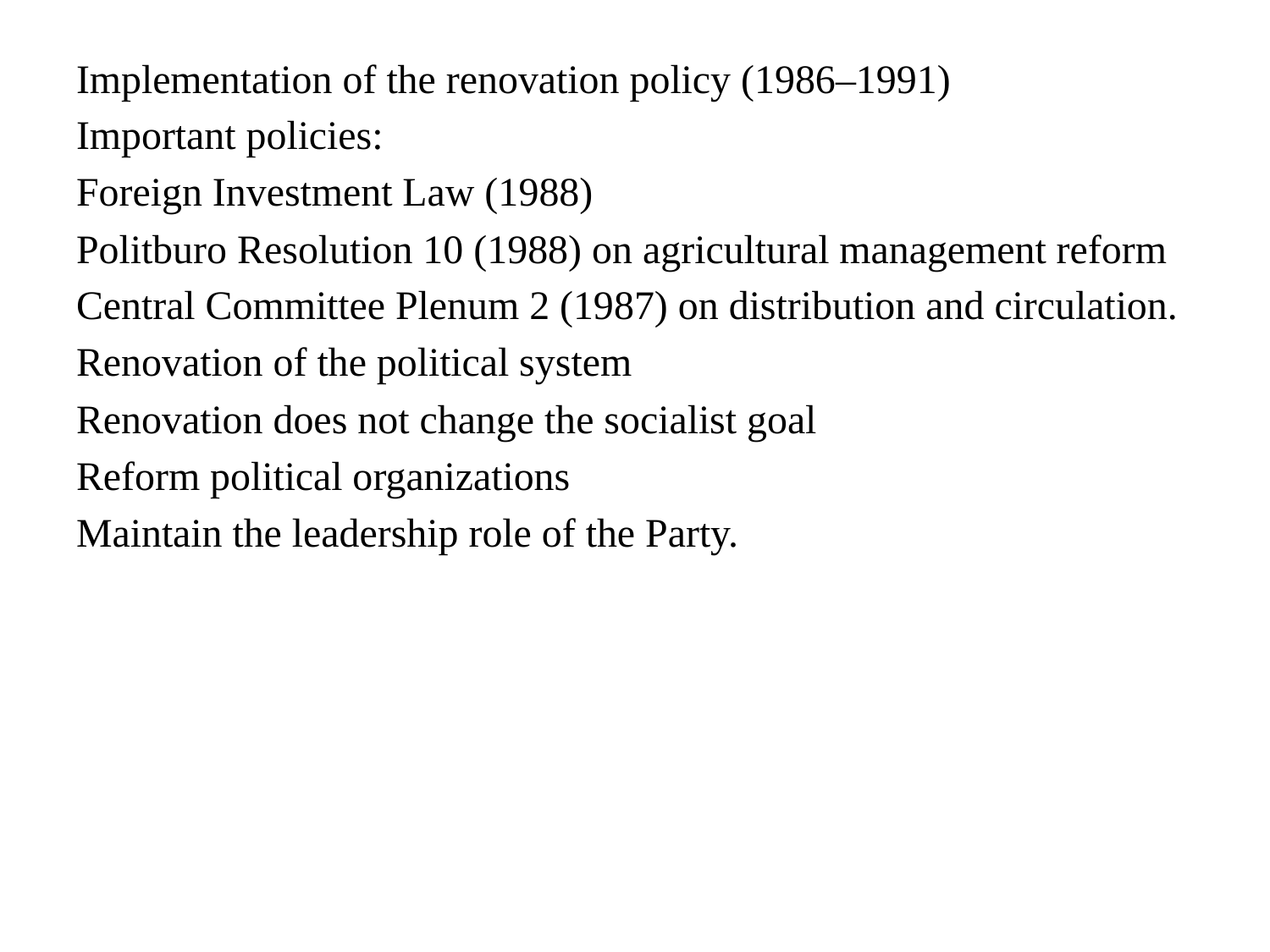

Implementation of the renovation policy (1986–1991)
Important policies:
Foreign Investment Law (1988)
Politburo Resolution 10 (1988) on agricultural management reform
Central Committee Plenum 2 (1987) on distribution and circulation.
Renovation of the political system
Renovation does not change the socialist goal
Reform political organizations
Maintain the leadership role of the Party.